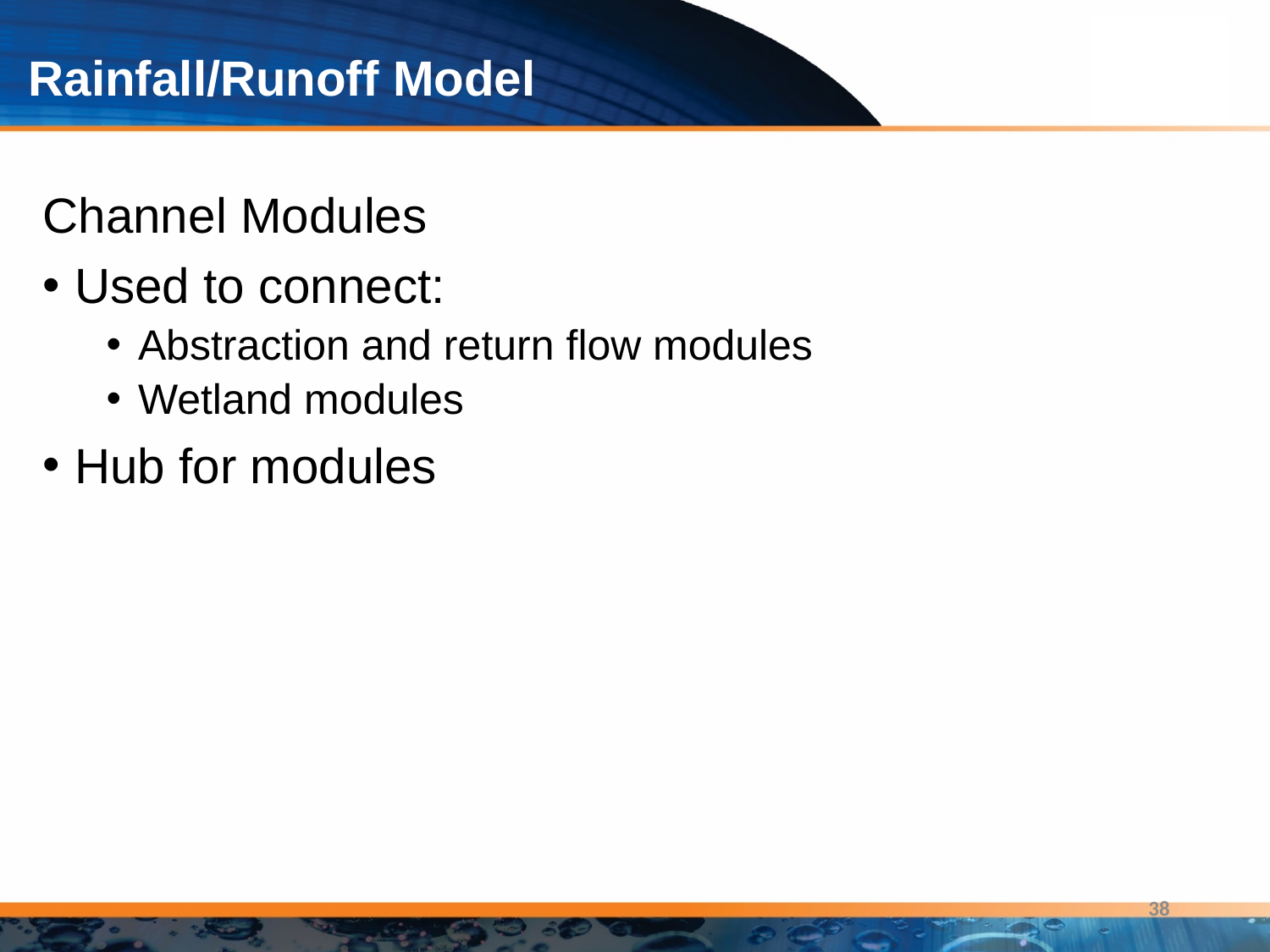

# Rainfall/Runoff Model
Channel Modules
Used to connect:
Abstraction and return flow modules
Wetland modules
Hub for modules

38